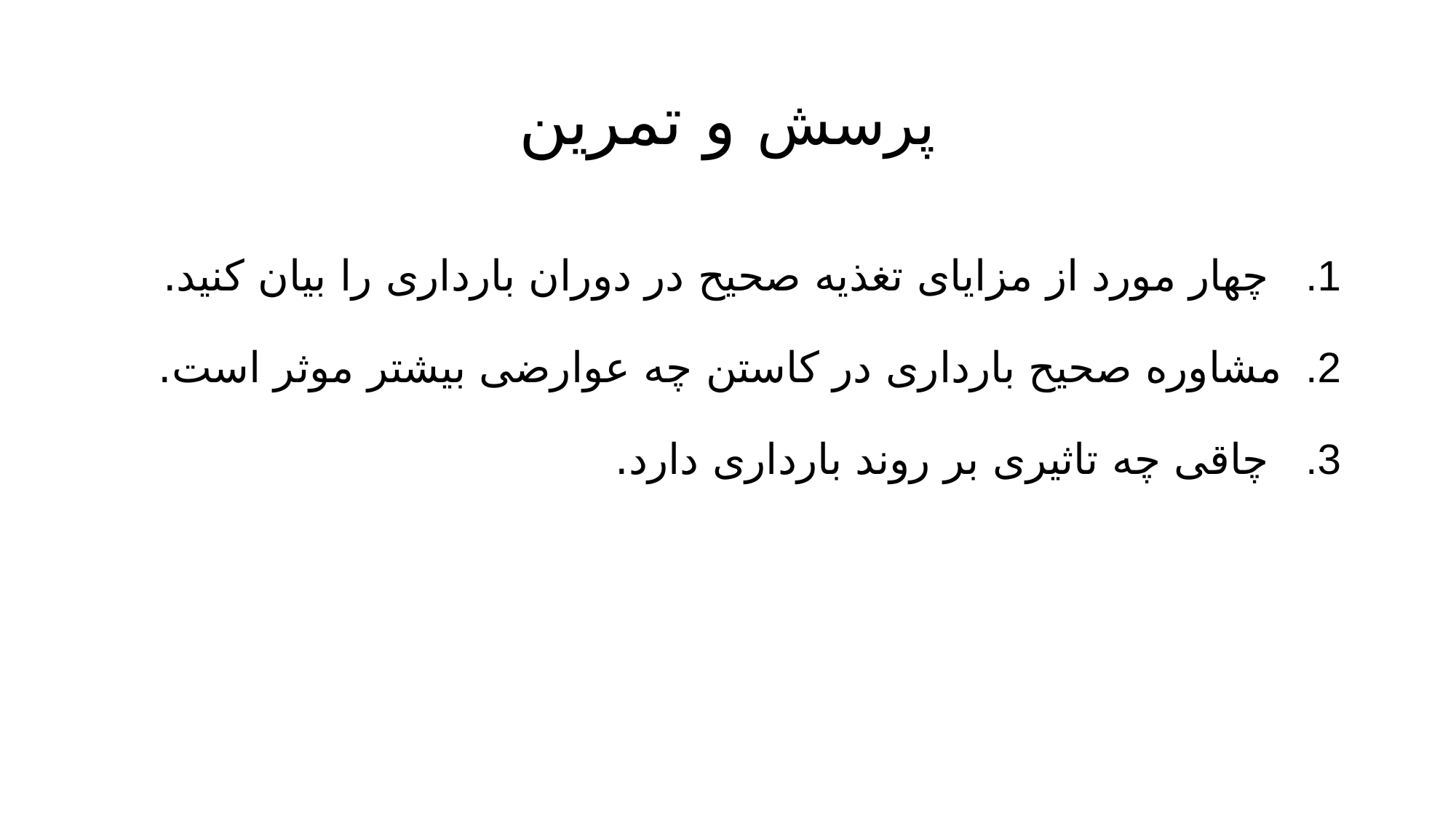

# پرسش و تمرین
 چهار مورد از مزایای تغذیه صحیح در دوران بارداری را بیان کنید.
مشاوره صحیح بارداری در کاستن چه عوارضی بیشتر موثر است.
 چاقی چه تاثیری بر روند بارداری دارد.